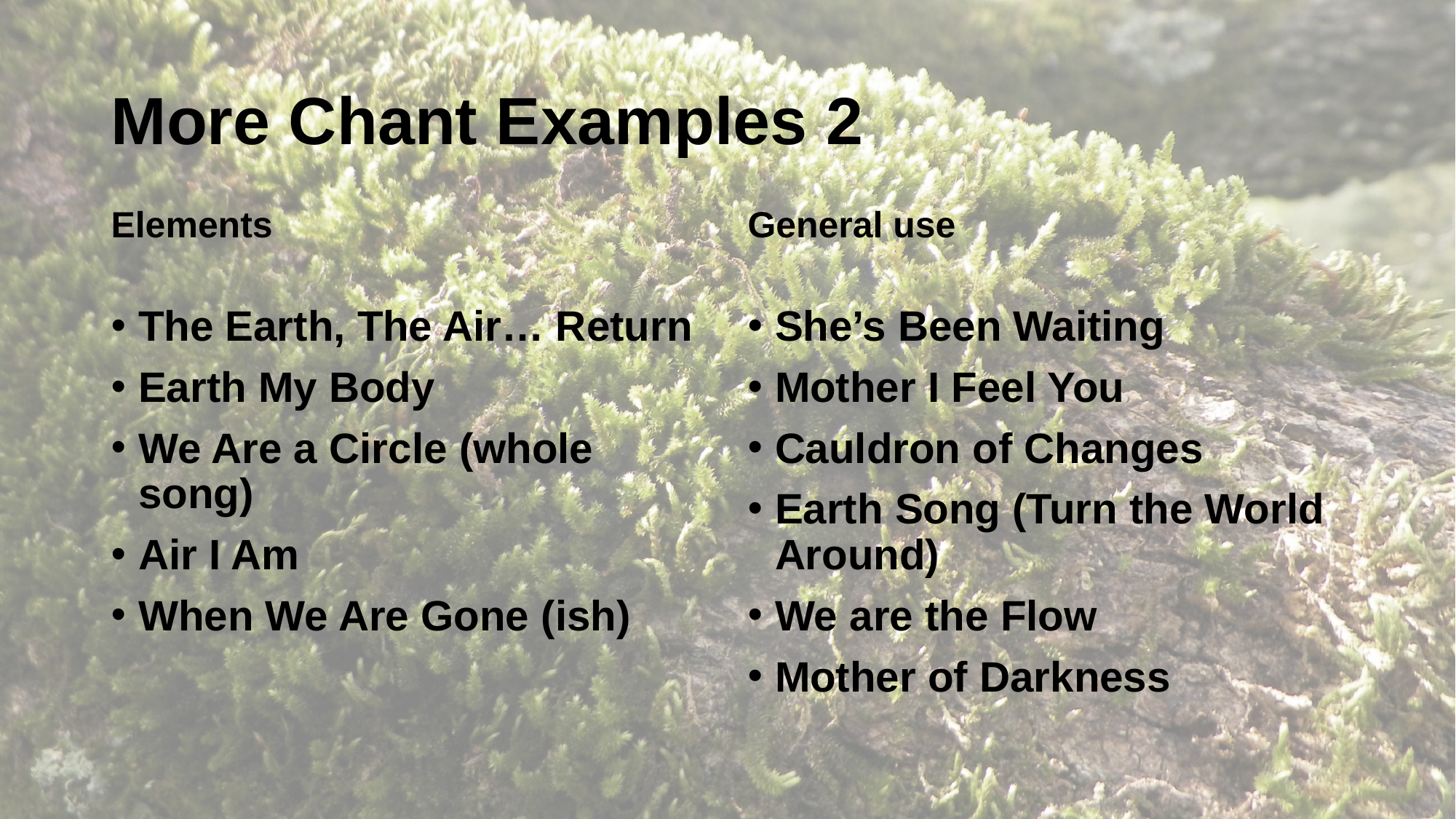

# More Chant Examples 2
Elements
General use
The Earth, The Air… Return
Earth My Body
We Are a Circle (whole song)
Air I Am
When We Are Gone (ish)
She’s Been Waiting
Mother I Feel You
Cauldron of Changes
Earth Song (Turn the World Around)
We are the Flow
Mother of Darkness